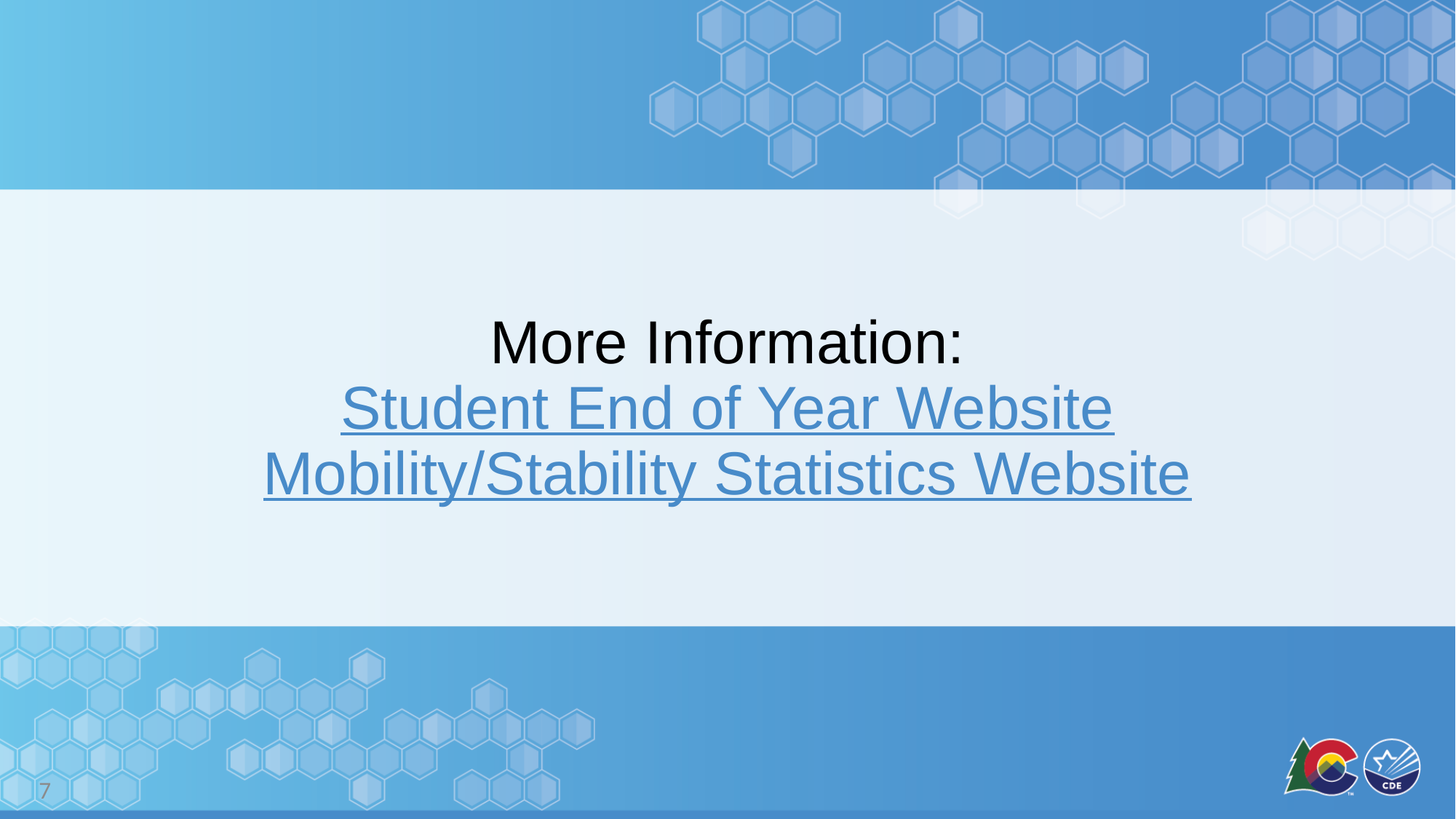

# More Information: Student End of Year Website Mobility/Stability Statistics Website
7